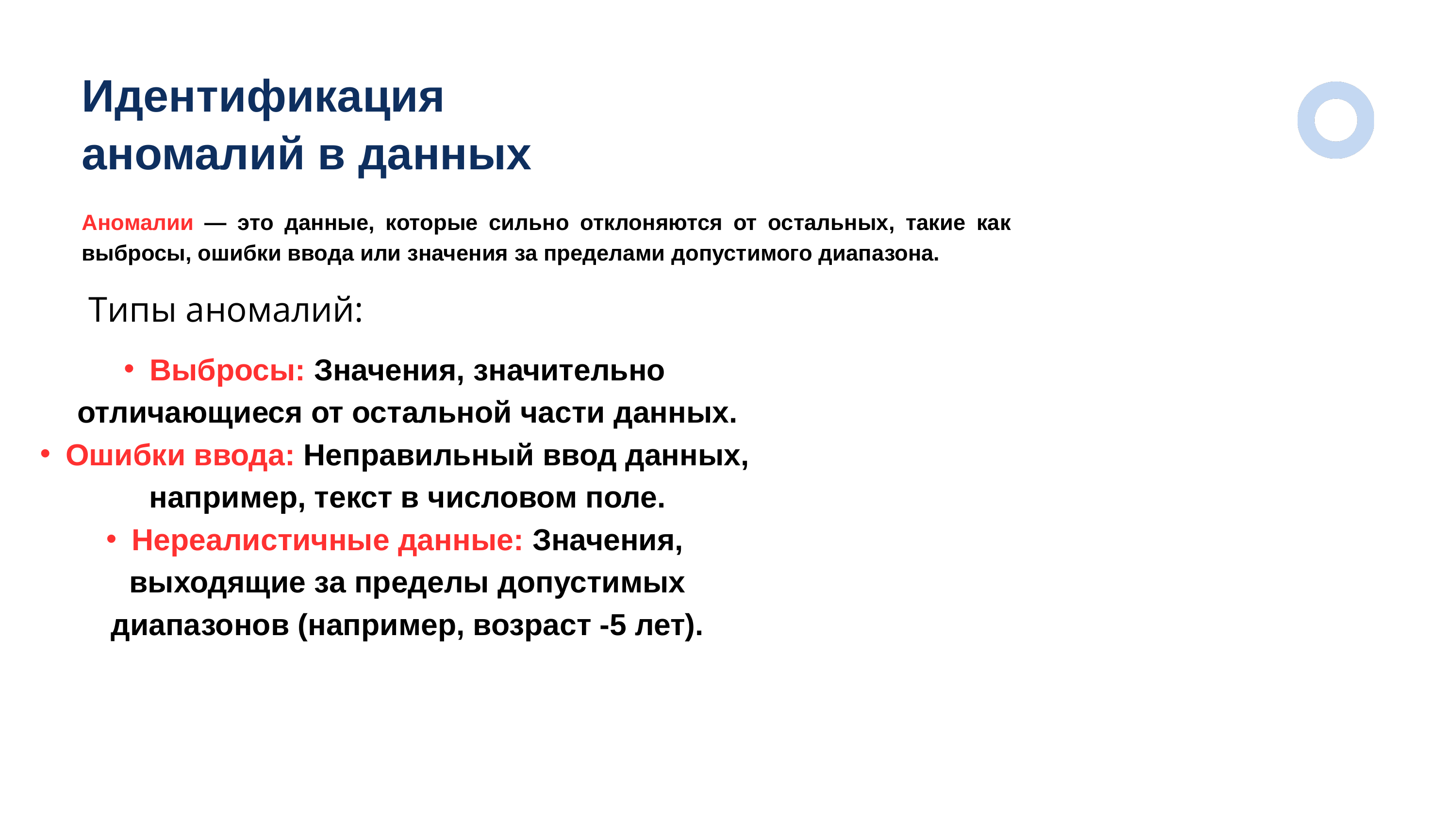

Идентификация аномалий в данных

Аномалии — это данные, которые сильно отклоняются от остальных, такие как выбросы, ошибки ввода или значения за пределами допустимого диапазона.
Типы аномалий:
Выбросы: Значения, значительно отличающиеся от остальной части данных.
Ошибки ввода: Неправильный ввод данных, например, текст в числовом поле.
Нереалистичные данные: Значения, выходящие за пределы допустимых диапазонов (например, возраст -5 лет).